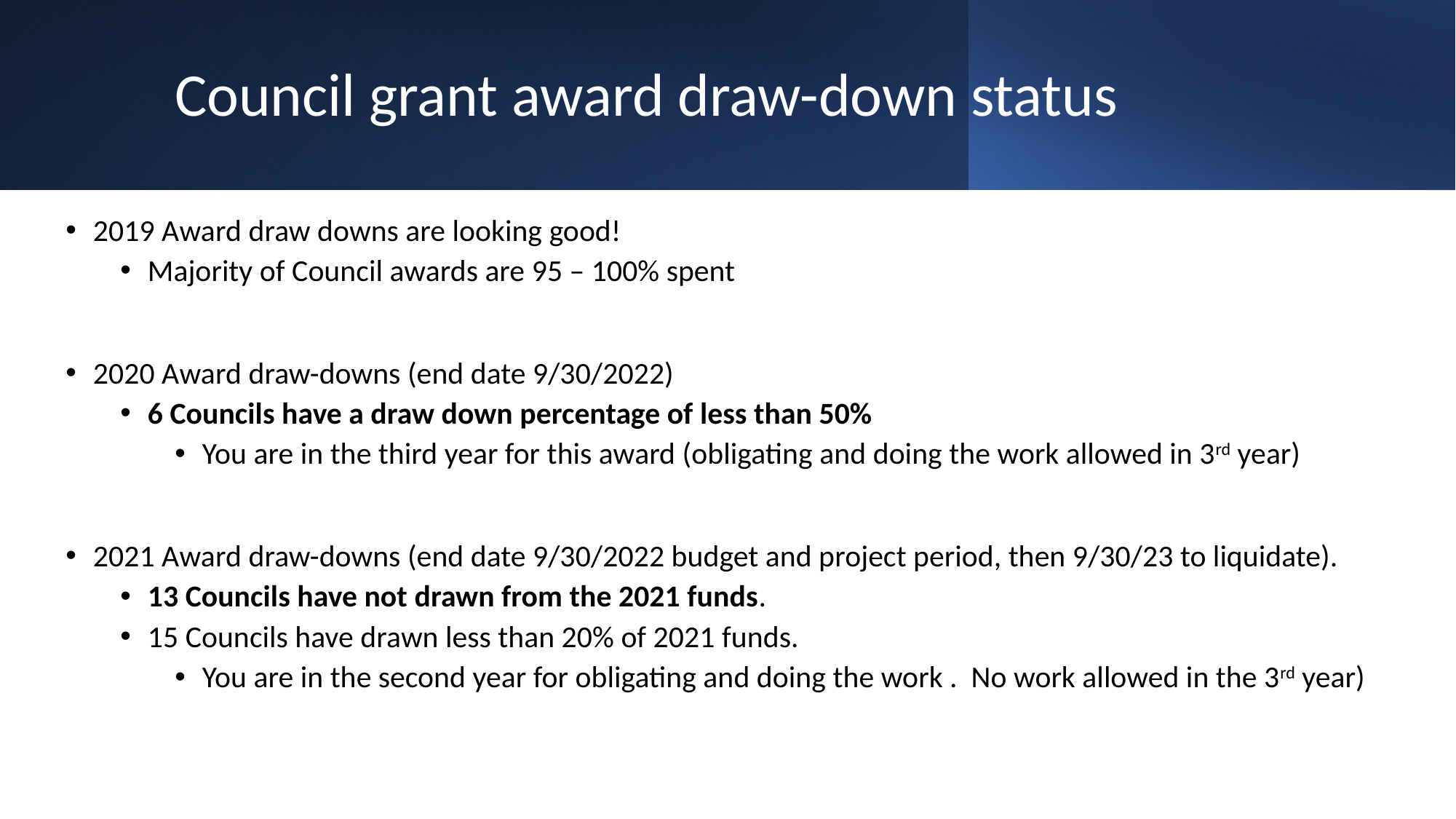

# Council grant award draw-down status
2019 Award draw downs are looking good!
Majority of Council awards are 95 – 100% spent

2020 Award draw-downs (end date 9/30/2022)
6 Councils have a draw down percentage of less than 50%
You are in the third year for this award (obligating and doing the work allowed in 3rd year)

2021 Award draw-downs (end date 9/30/2022 budget and project period, then 9/30/23 to liquidate).
13 Councils have not drawn from the 2021 funds.
15 Councils have drawn less than 20% of 2021 funds.
You are in the second year for obligating and doing the work .  No work allowed in the 3rd year)